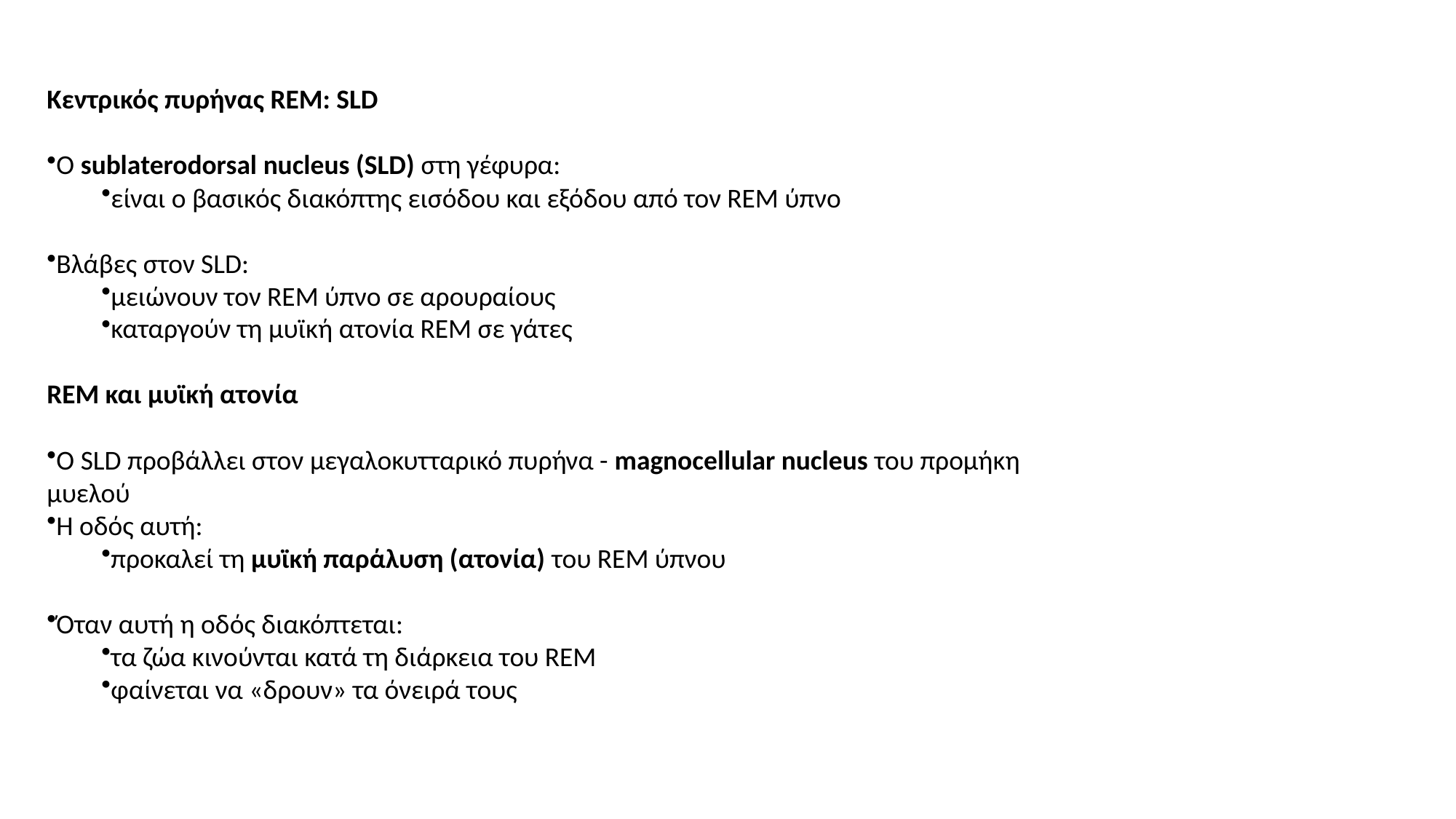

Κεντρικός πυρήνας REM: SLD

Ο sublaterodorsal nucleus (SLD) στη γέφυρα:
είναι ο βασικός διακόπτης εισόδου και εξόδου από τον REM ύπνο

Βλάβες στον SLD:
μειώνουν τον REM ύπνο σε αρουραίους
καταργούν τη μυϊκή ατονία REM σε γάτες

REM και μυϊκή ατονία

Ο SLD προβάλλει στον μεγαλοκυτταρικό πυρήνα - magnocellular nucleus του προμήκη μυελού
Η οδός αυτή:
προκαλεί τη μυϊκή παράλυση (ατονία) του REM ύπνου

Όταν αυτή η οδός διακόπτεται:
τα ζώα κινούνται κατά τη διάρκεια του REM
φαίνεται να «δρουν» τα όνειρά τους